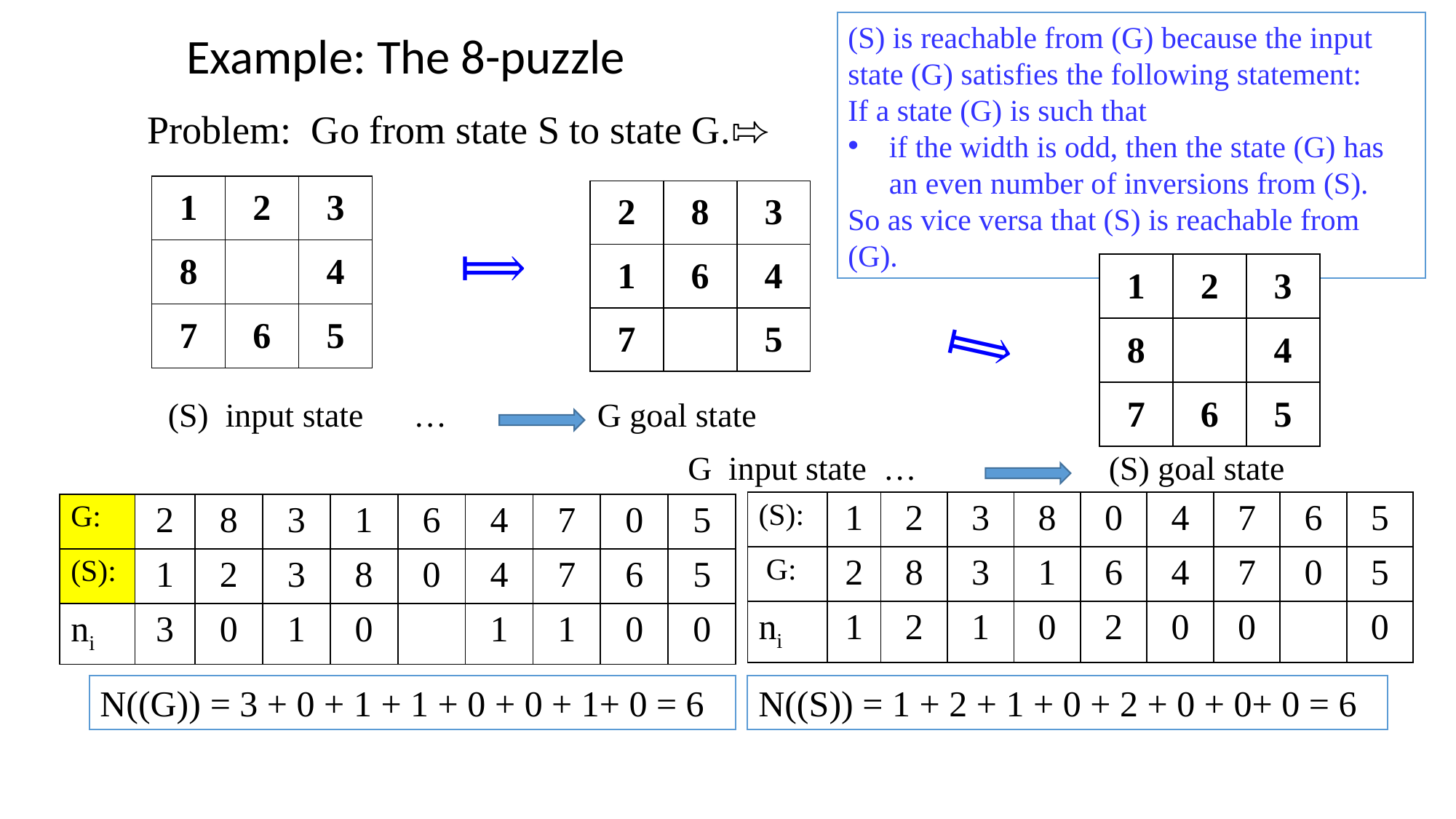

(S) is reachable from (G) because the input state (G) satisfies the following statement:
If a state (G) is such that
if the width is odd, then the state (G) has an even number of inversions from (S).
So as vice versa that (S) is reachable from (G).
Example: The 8-puzzle
Problem:  Go from state S to state G.⇰
| 1 | 2 | 3 |
| --- | --- | --- |
| 8 |  | 4 |
| 7 | 6 | 5 |
| 2 | 8 | 3 |
| --- | --- | --- |
| 1 | 6 | 4 |
| 7 |  | 5 |
⟾
| 1 | 2 | 3 |
| --- | --- | --- |
| 8 |  | 4 |
| 7 | 6 | 5 |
⟾
(S)  input state      …                  G goal state

    G  input state  …                       (S) goal state

| (S): | 1 | 2 | 3 | 8 | 0 | 4 | 7 | 6 | 5 |
| --- | --- | --- | --- | --- | --- | --- | --- | --- | --- |
| G: | 2 | 8 | 3 | 1 | 6 | 4 | 7 | 0 | 5 |
| ni | 1 | 2 | 1 | 0 | 2 | 0 | 0 |  | 0 |
| G: | 2 | 8 | 3 | 1 | 6 | 4 | 7 | 0 | 5 |
| --- | --- | --- | --- | --- | --- | --- | --- | --- | --- |
| (S): | 1 | 2 | 3 | 8 | 0 | 4 | 7 | 6 | 5 |
| ni | 3 | 0 | 1 | 0 |  | 1 | 1 | 0 | 0 |
N((G)) = 3 + 0 + 1 + 1 + 0 + 0 + 1+ 0 = 6
N((S)) = 1 + 2 + 1 + 0 + 2 + 0 + 0+ 0 = 6